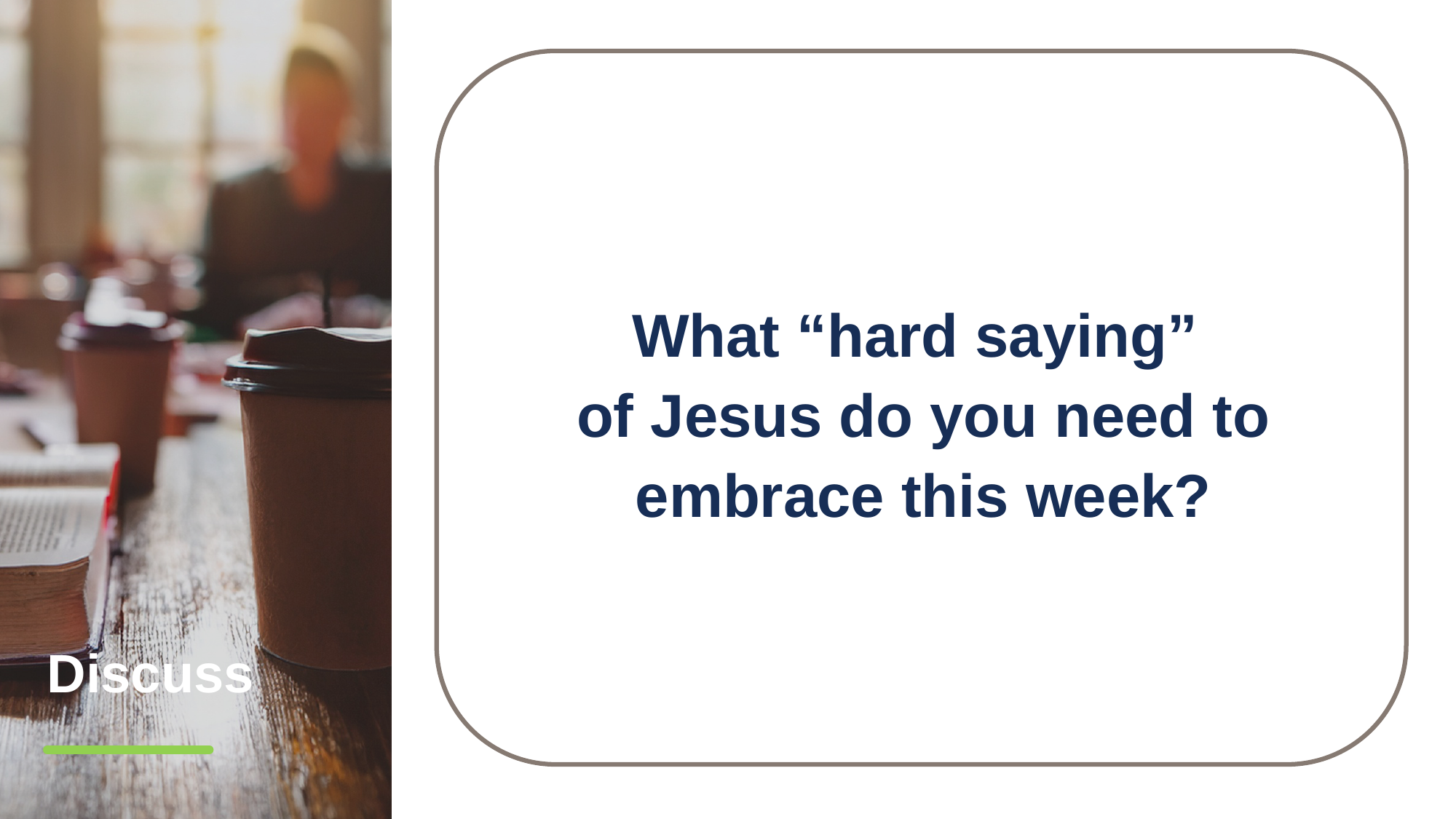

What “hard saying”
of Jesus do you need to embrace this week?
# Discuss